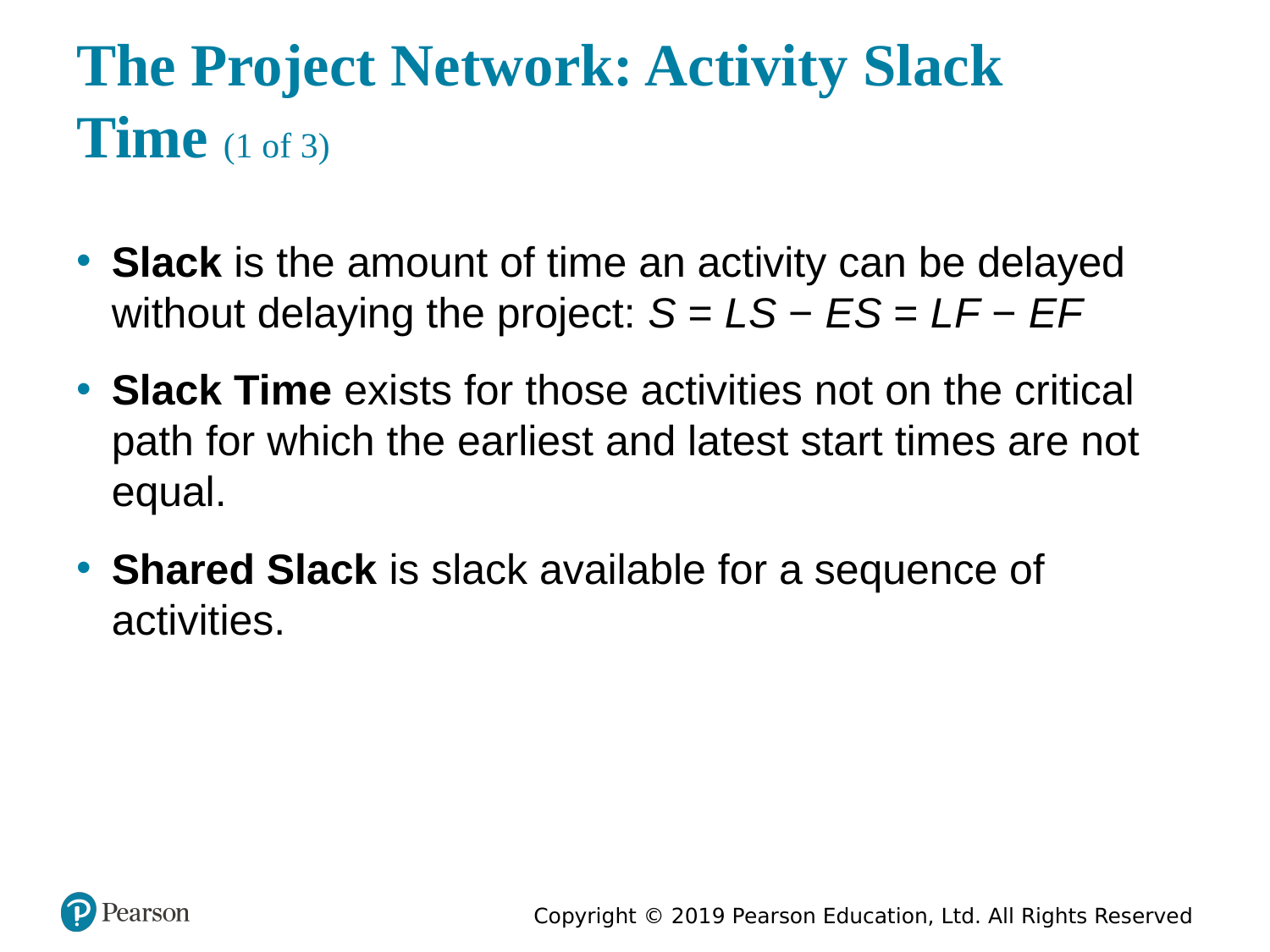

# The Project Network: Activity Slack Time (1 of 3)
Slack is the amount of time an activity can be delayed without delaying the project: S = L S − E S = L F − E F
Slack Time exists for those activities not on the critical path for which the earliest and latest start times are not equal.
Shared Slack is slack available for a sequence of activities.